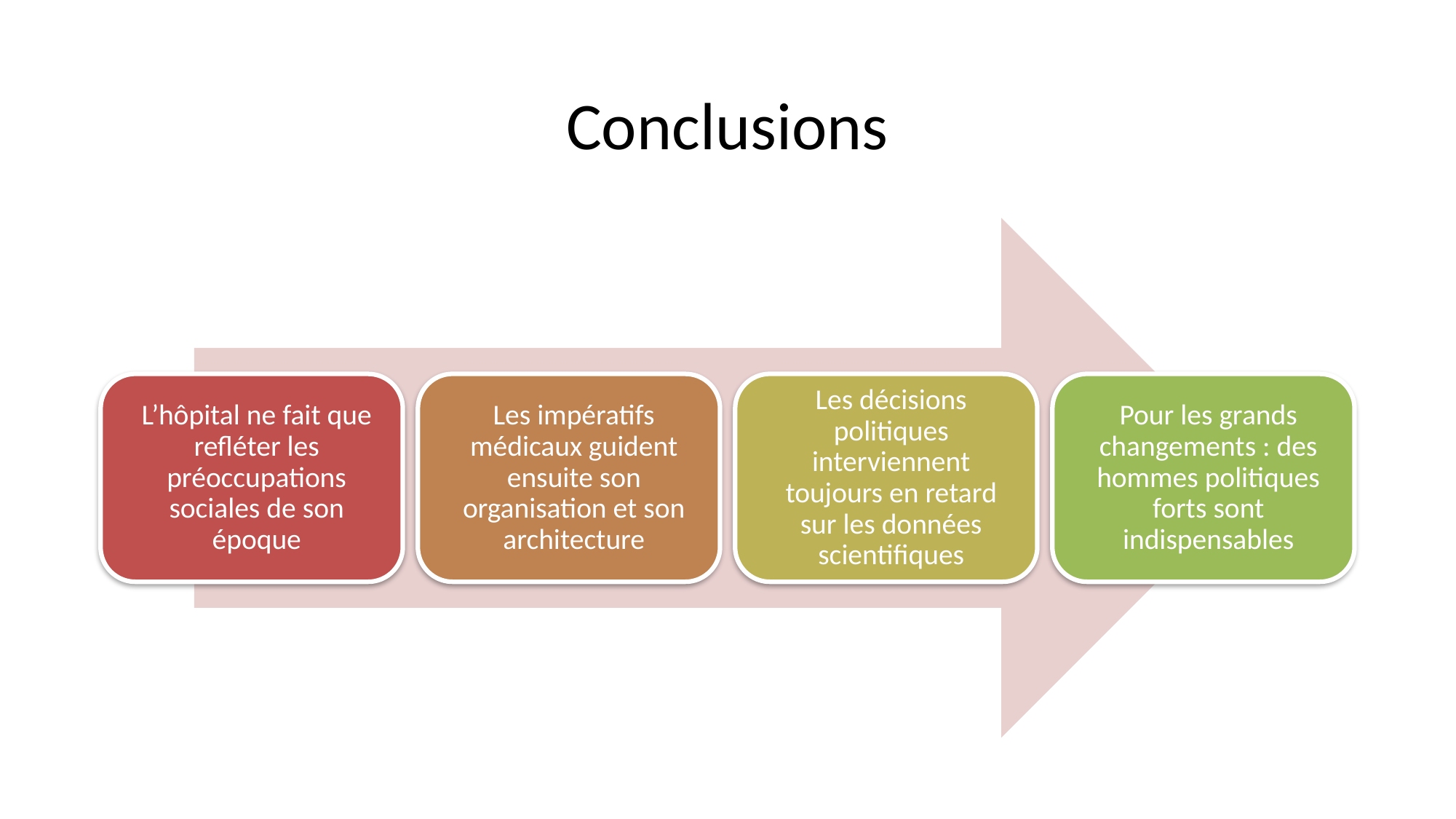

# Conclusions
L’hôpital ne fait que refléter les préoccupations sociales de son époque
Les impératifs médicaux guident ensuite son organisation et son architecture
Les décisions politiques interviennent toujours en retard sur les données scientifiques
Pour les grands changements : des hommes politiques forts sont indispensables